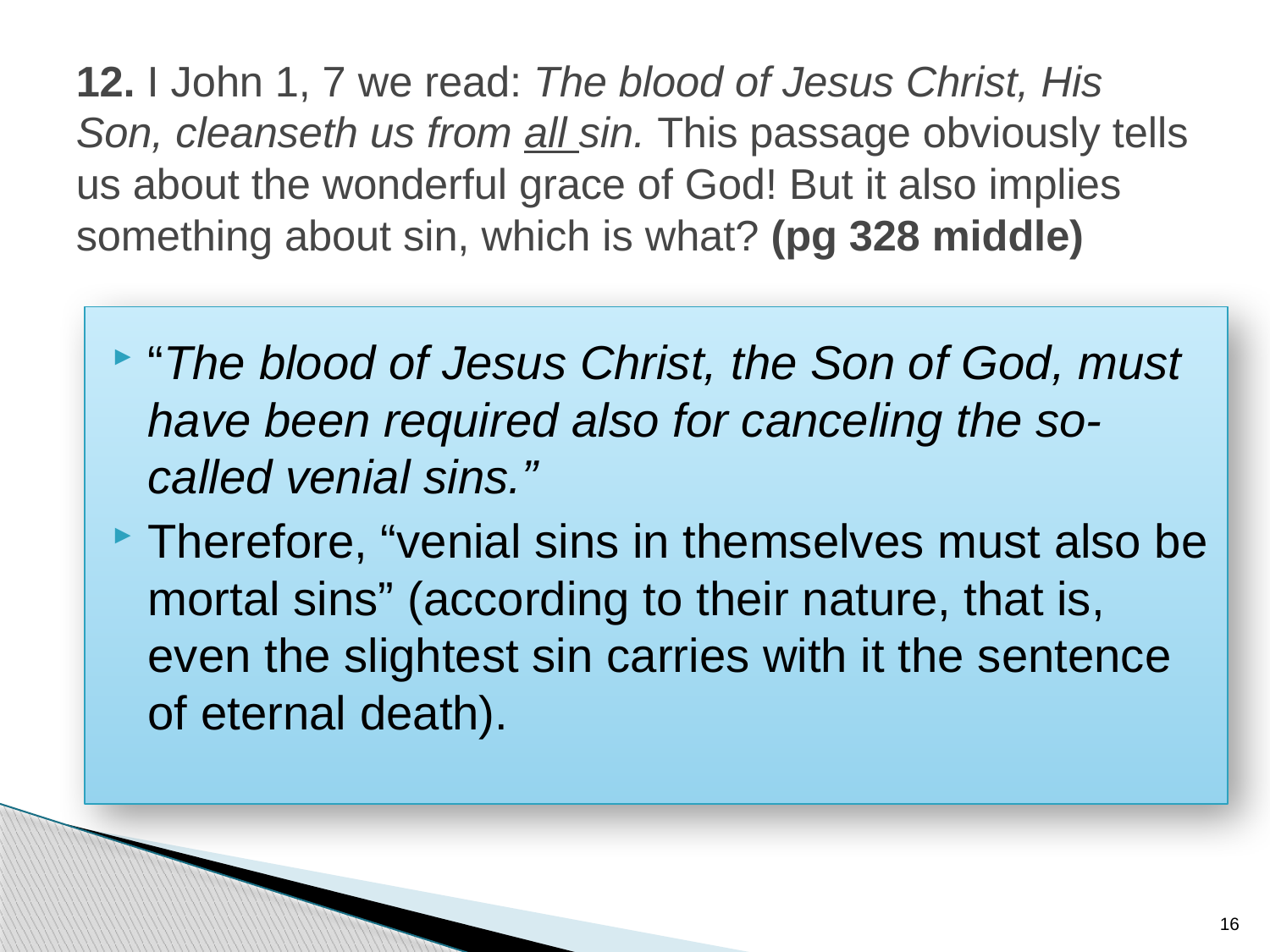

# 12. I John 1, 7 we read: The blood of Jesus Christ, His Son, cleanseth us from all sin. This passage obviously tells us about the wonderful grace of God! But it also implies something about sin, which is what? (pg 328 middle)
“The blood of Jesus Christ, the Son of God, must have been required also for canceling the so-called venial sins.”
Therefore, “venial sins in themselves must also be mortal sins” (according to their nature, that is, even the slightest sin carries with it the sentence of eternal death).

16